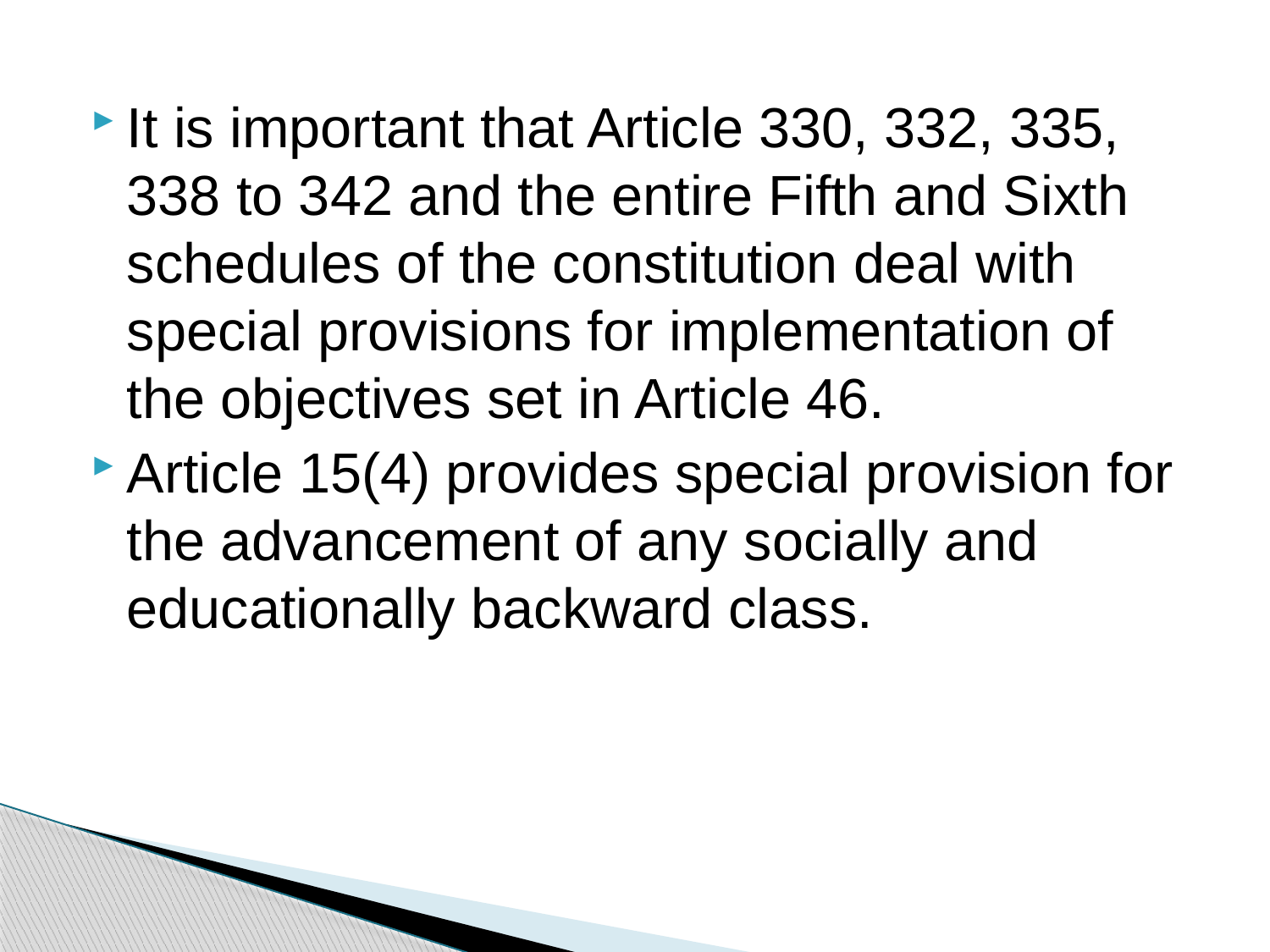

It is important that Article 330, 332, 335, 338 to 342 and the entire Fifth and Sixth schedules of the constitution deal with special provisions for implementation of the objectives set in Article 46.
Article 15(4) provides special provision for the advancement of any socially and educationally backward class.